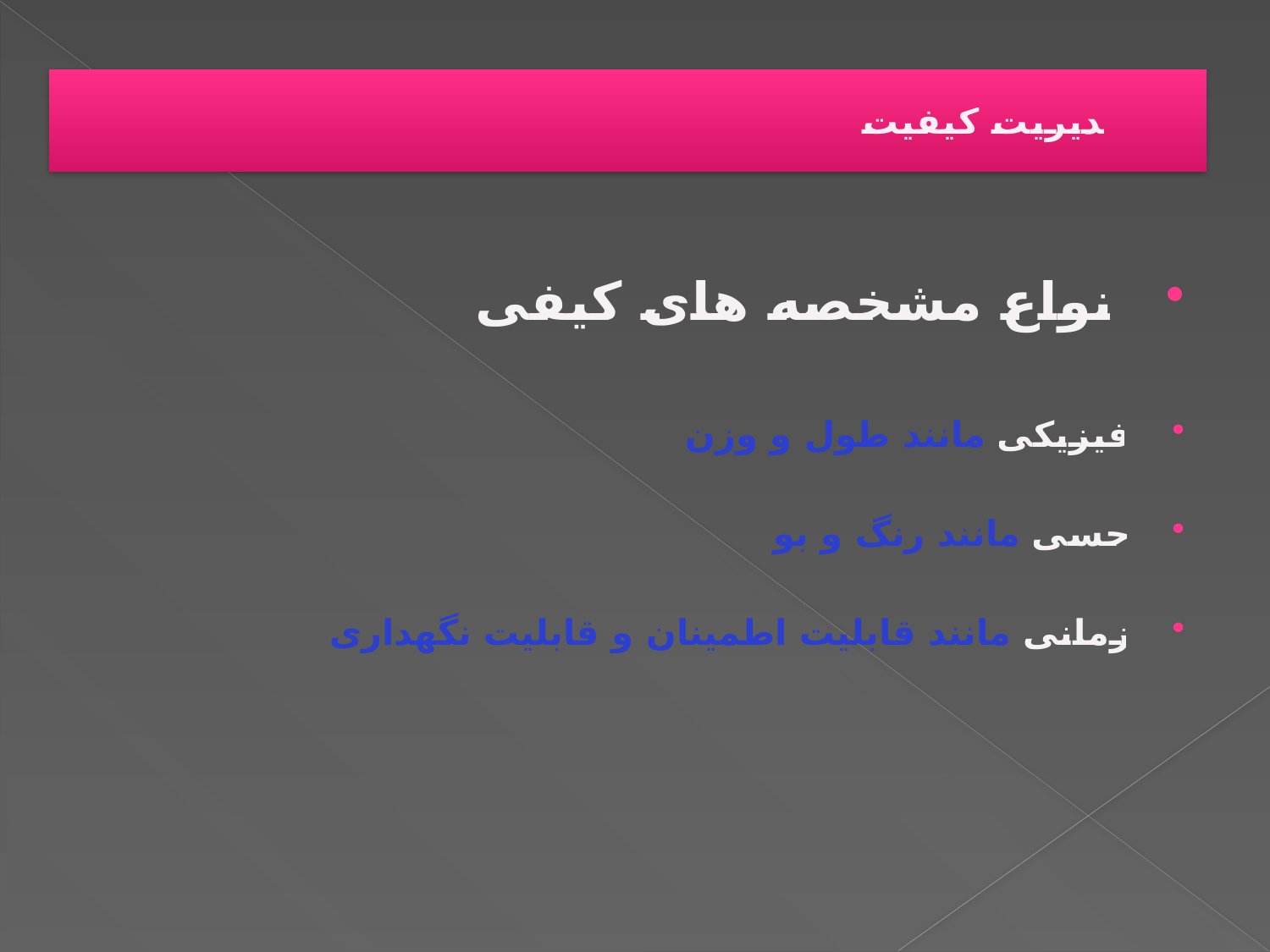

# مدیریت کیفیت
انواع مشخصه های کیفی

فیزیکی مانند طول و وزن

حسی مانند رنگ و بو

زمانی مانند قابليت اطمينان و قابليت نگهداری